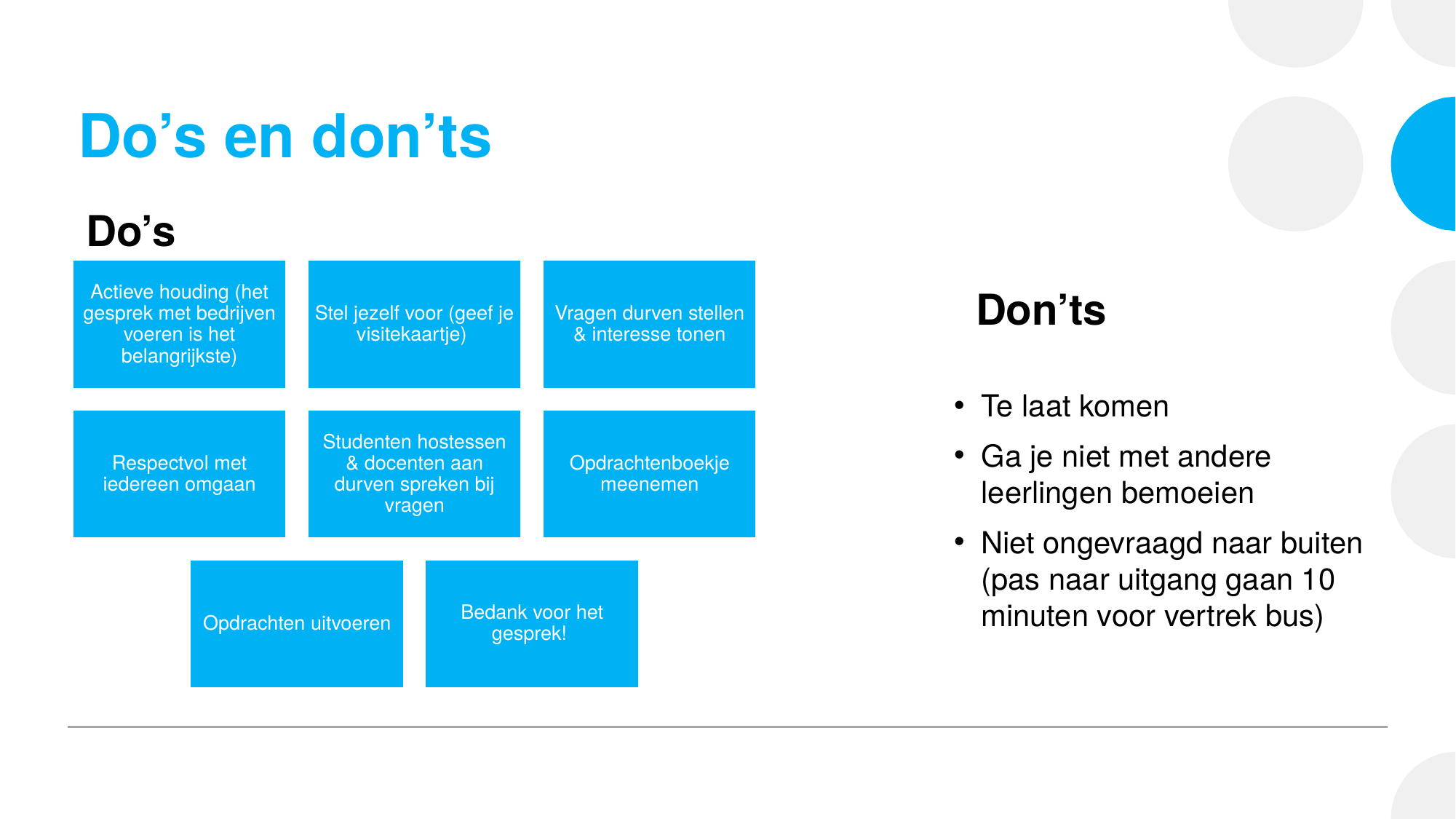

# Do’s en don’ts
Do’s
Don’ts
Actieve houding (het gesprek met bedrijven voeren is het belangrijkste)
Stel jezelf voor (geef je visitekaartje)
Vragen durven stellen & interesse tonen
Respectvol met iedereen omgaan
Studenten hostessen & docenten aan durven spreken bij vragen
Opdrachtenboekje meenemen
Opdrachten uitvoeren
Bedank voor het gesprek!
Te laat komen
Ga je niet met andere leerlingen bemoeien
Niet ongevraagd naar buiten (pas naar uitgang gaan 10 minuten voor vertrek bus)